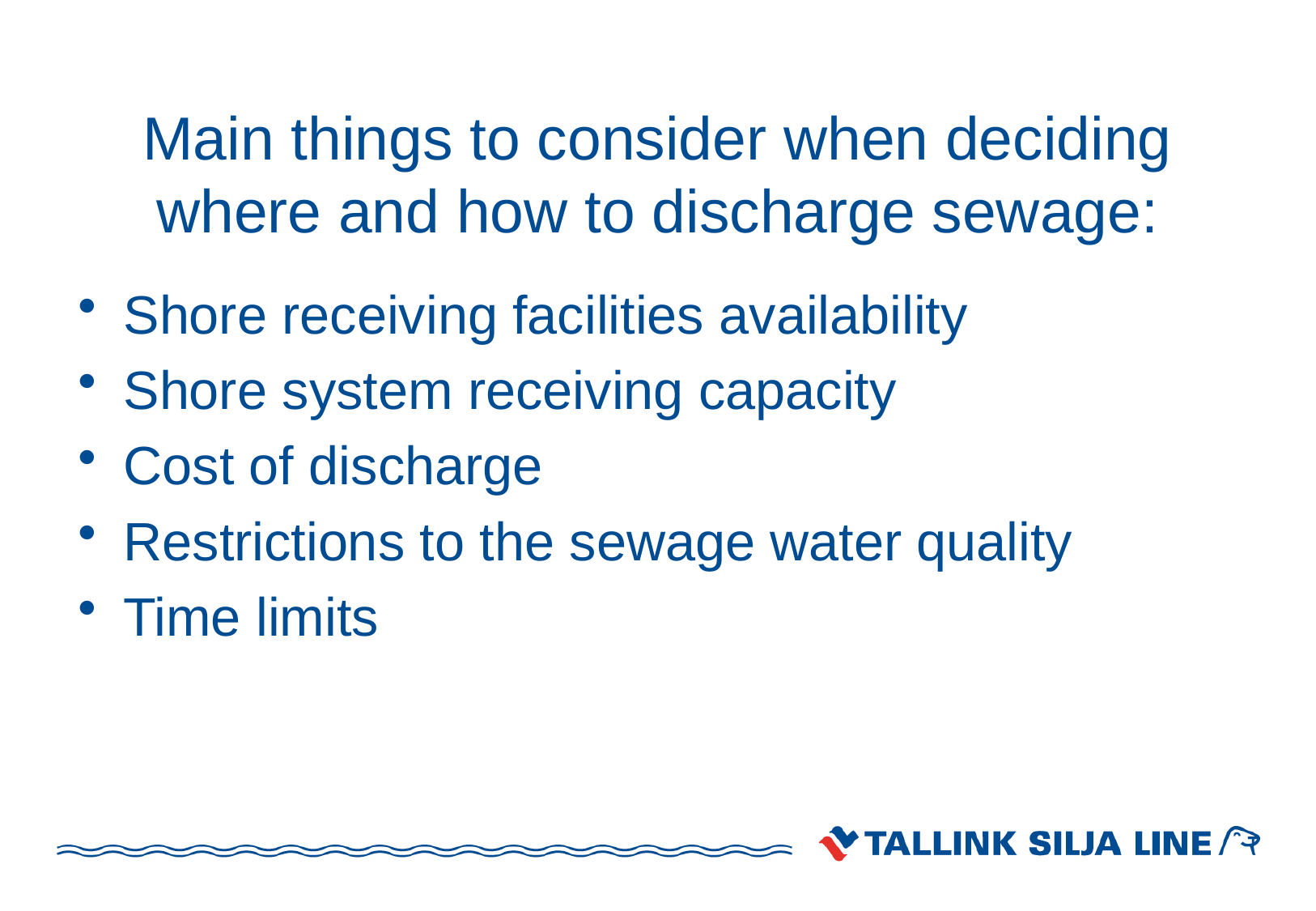

# Main things to consider when deciding where and how to discharge sewage:
Shore receiving facilities availability
Shore system receiving capacity
Cost of discharge
Restrictions to the sewage water quality
Time limits